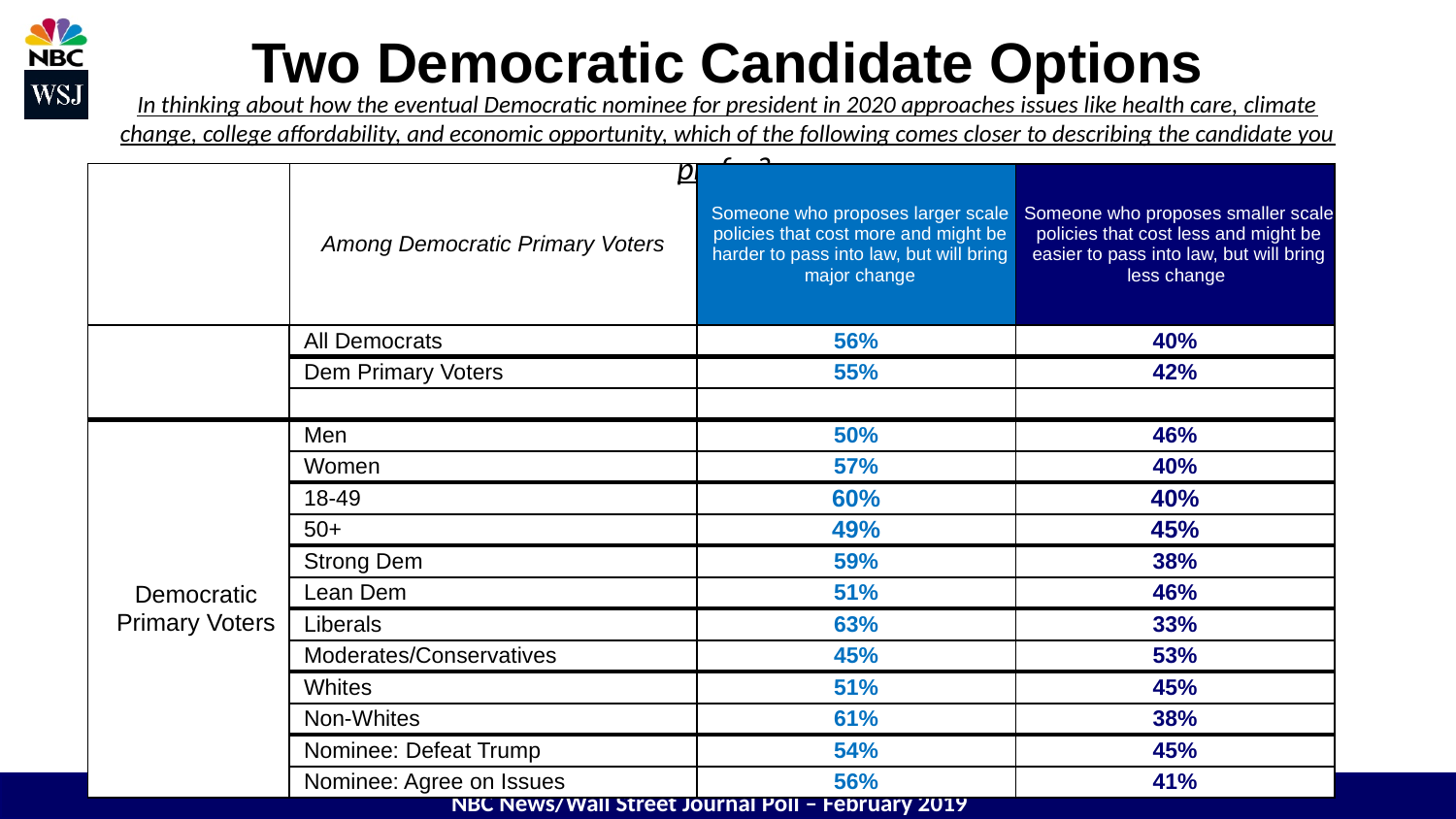

Two Democratic Candidate Options
In thinking about how the eventual Democratic nominee for president in 2020 approaches issues like health care, climate change, college affordability, and economic opportunity, which of the following comes closer to describing the candidate you prefer?
|  | Among Democratic Primary Voters | Someone who proposes larger scale policies that cost more and might be harder to pass into law, but will bring major change | Someone who proposes smaller scale policies that cost less and might be easier to pass into law, but will bring less change |
| --- | --- | --- | --- |
|  | All Democrats | 56% | 40% |
|  | Dem Primary Voters | 55% | 42% |
|  |  |  |  |
| Democratic Primary Voters | Men | 50% | 46% |
|  | Women | 57% | 40% |
|  | 18-49 | 60% | 40% |
|  | 50+ | 49% | 45% |
|  | Strong Dem | 59% | 38% |
|  | Lean Dem | 51% | 46% |
|  | Liberals | 63% | 33% |
|  | Moderates/Conservatives | 45% | 53% |
|  | Whites | 51% | 45% |
|  | Non-Whites | 61% | 38% |
|  | Nominee: Defeat Trump | 54% | 45% |
|  | Nominee: Agree on Issues | 56% | 41% |